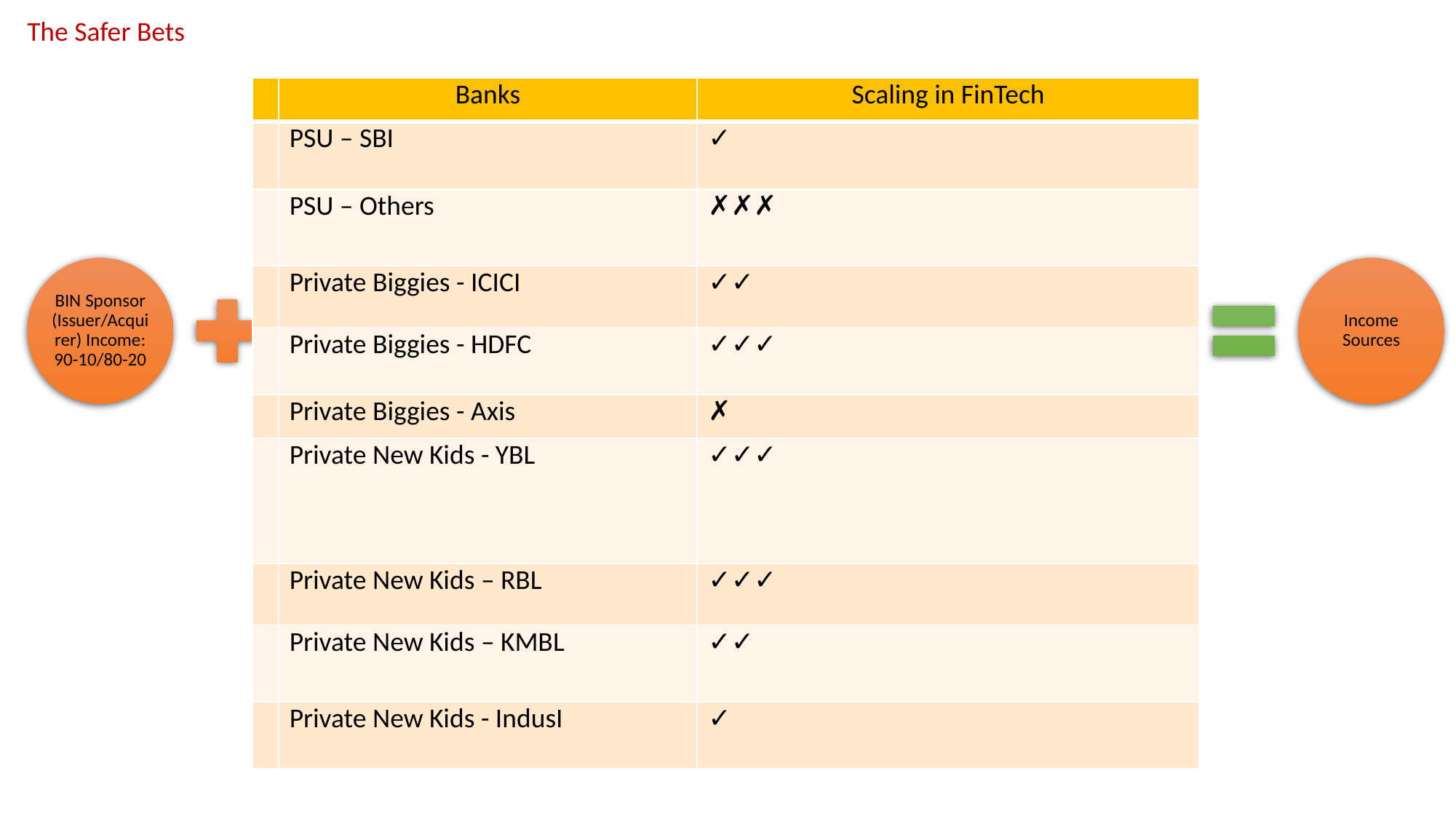

The Safer Bets
BIN Sponsor (Issuer/Acquirer) Income: 90-10/80-20

Float in Escrow/Nodal

Fee Income (Txn)

API Services

Underwriting

Income Sources
|  | Banks | Scaling in FinTech |
| --- | --- | --- |
|  | PSU – SBI | ✓ |
|  | PSU – Others | ✗✗✗ |
|  | Private Biggies - ICICI | ✓✓ |
|  | Private Biggies - HDFC | ✓✓✓ |
|  | Private Biggies - Axis | ✗ |
|  | Private New Kids - YBL | ✓✓✓ |
|  | Private New Kids – RBL | ✓✓✓ |
|  | Private New Kids – KMBL | ✓✓ |
|  | Private New Kids - IndusI | ✓ |
One Word
Banks
Account Opening/Mgmt

ABC…

Costs